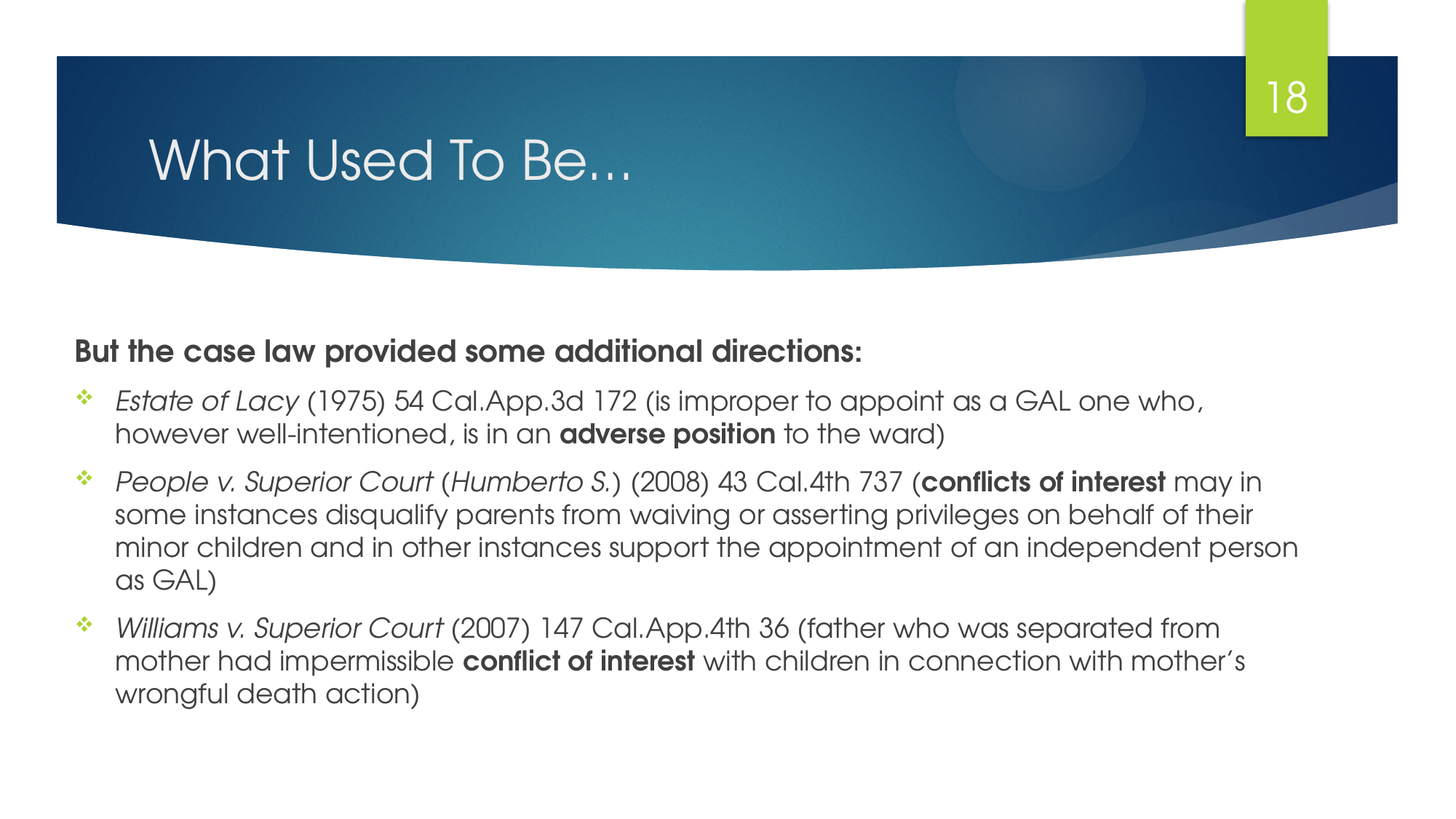

18
# What Used To Be…
But the case law provided some additional directions:
Estate of Lacy (1975) 54 Cal.App.3d 172 (is improper to appoint as a GAL one who, however well-intentioned, is in an adverse position to the ward)
People v. Superior Court (Humberto S.) (2008) 43 Cal.4th 737 (conflicts of interest may in some instances disqualify parents from waiving or asserting privileges on behalf of their minor children and in other instances support the appointment of an independent person as GAL)
Williams v. Superior Court (2007) 147 Cal.App.4th 36 (father who was separated from mother had impermissible conflict of interest with children in connection with mother’s wrongful death action)